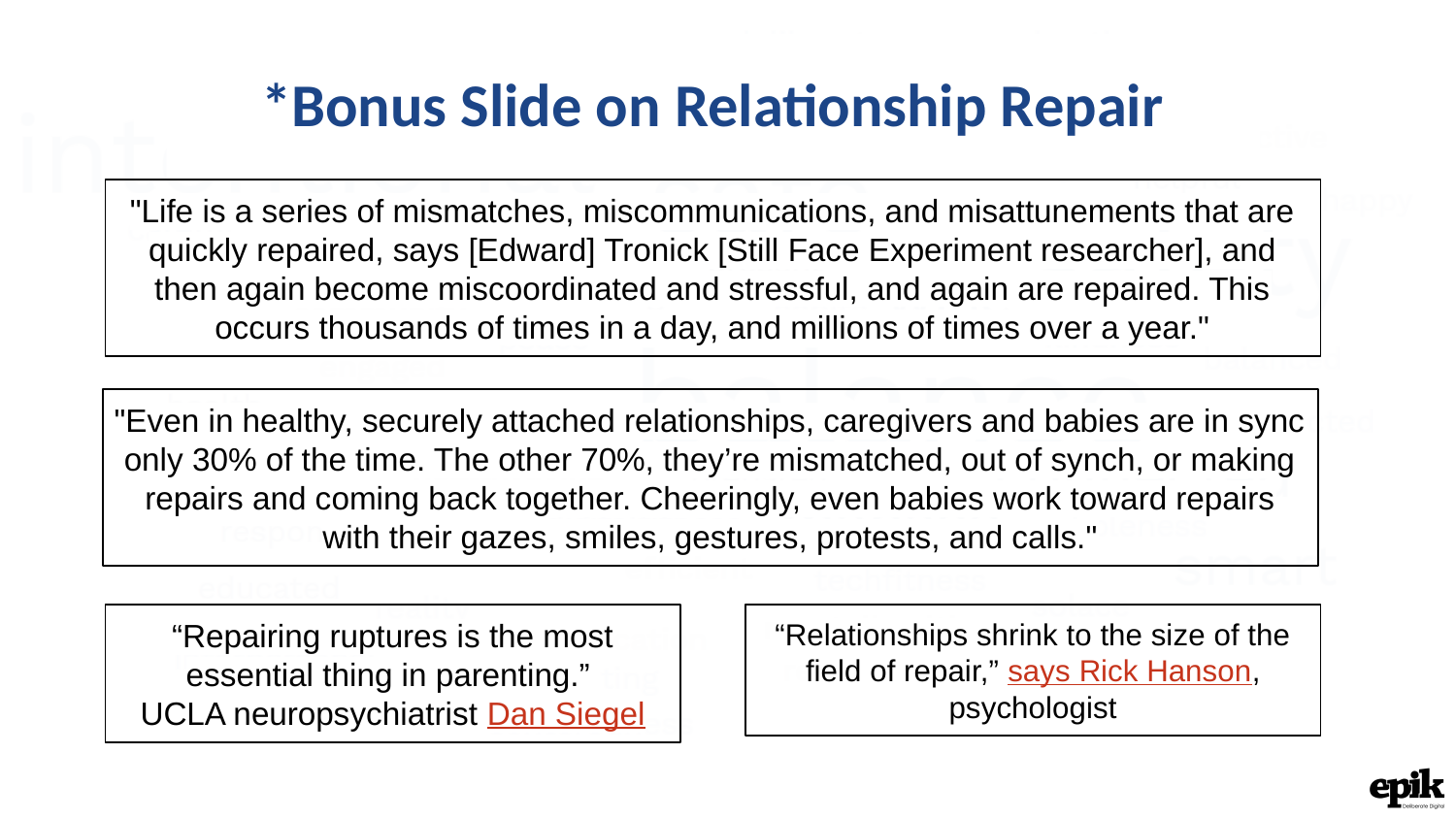

*Bonus Slide on Relationship Repair
"Life is a series of mismatches, miscommunications, and misattunements that are quickly repaired, says [Edward] Tronick [Still Face Experiment researcher], and then again become miscoordinated and stressful, and again are repaired. This occurs thousands of times in a day, and millions of times over a year."
"Even in healthy, securely attached relationships, caregivers and babies are in sync only 30% of the time. The other 70%, they’re mismatched, out of synch, or making repairs and coming back together. Cheeringly, even babies work toward repairs with their gazes, smiles, gestures, protests, and calls."
“Repairing ruptures is the most essential thing in parenting.”
UCLA neuropsychiatrist Dan Siegel
“Relationships shrink to the size of the field of repair,” says Rick Hanson, psychologist